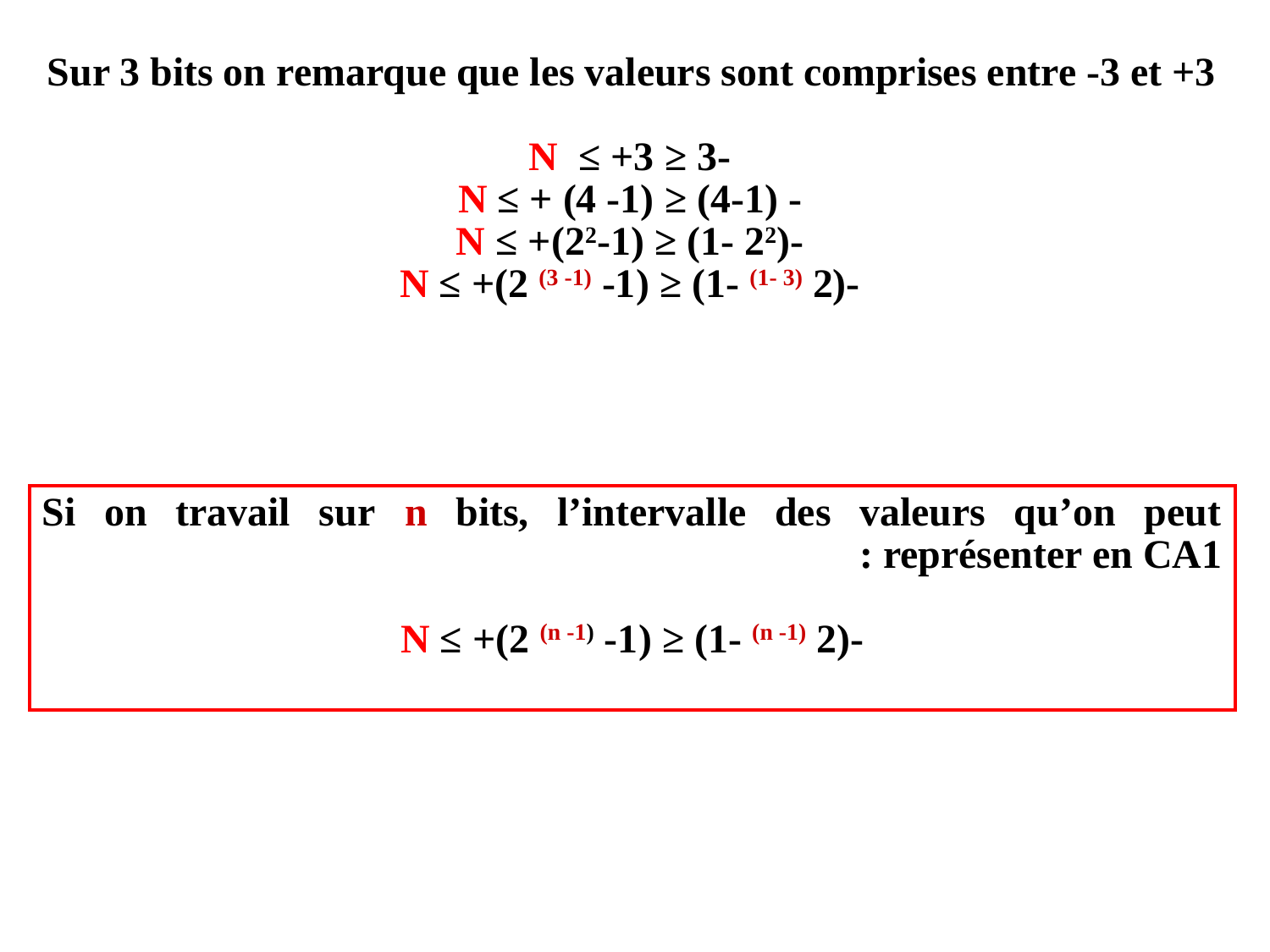

Sur 3 bits on remarque que les valeurs sont comprises entre -3 et +3

-3 ≤ N  ≤ +3
- (4-1) ≤ N ≤ + (4 -1)
-(22 -1) ≤ N ≤ +(22-1)
-(2 (3 -1) -1) ≤ N ≤ +(2 (3 -1) -1)
Si on travail sur n bits, l’intervalle des valeurs qu’on peut représenter en CA1 :

-(2 (n -1) -1) ≤ N ≤ +(2 (n -1) -1)